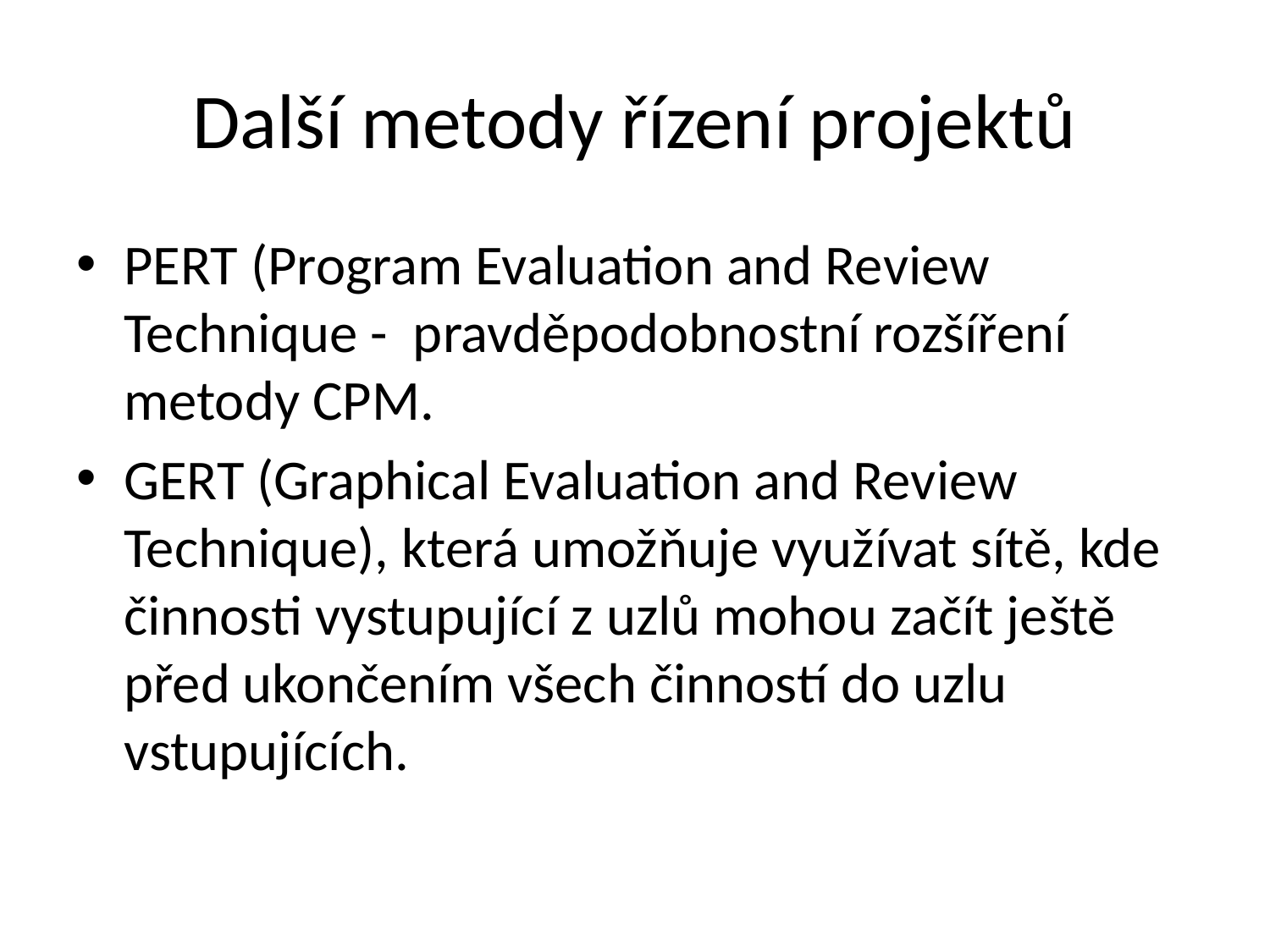

# Další metody řízení projektů
PERT (Program Evaluation and Review Technique -  pravděpodobnostní rozšíření metody CPM.
GERT (Graphical Evaluation and Review Technique), která umožňuje využívat sítě, kde činnosti vystupující z uzlů mohou začít ještě před ukončením všech činností do uzlu vstupujících.